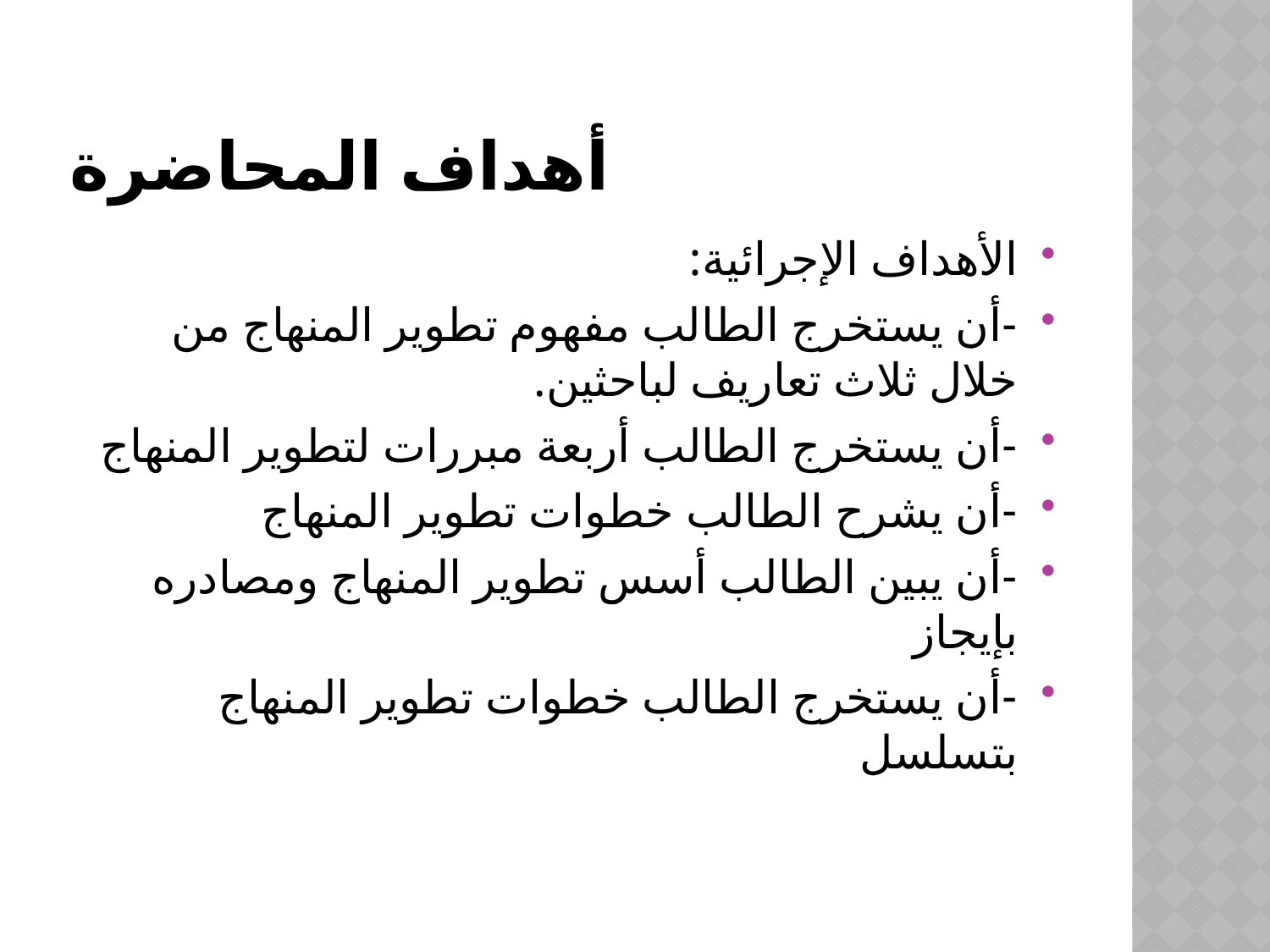

# أهداف المحاضرة
الأهداف الإجرائية:
-أن يستخرج الطالب مفهوم تطوير المنهاج من خلال ثلاث تعاريف لباحثين.
-أن يستخرج الطالب أربعة مبررات لتطوير المنهاج
-أن يشرح الطالب خطوات تطوير المنهاج
-أن يبين الطالب أسس تطوير المنهاج ومصادره بإيجاز
-أن يستخرج الطالب خطوات تطوير المنهاج بتسلسل